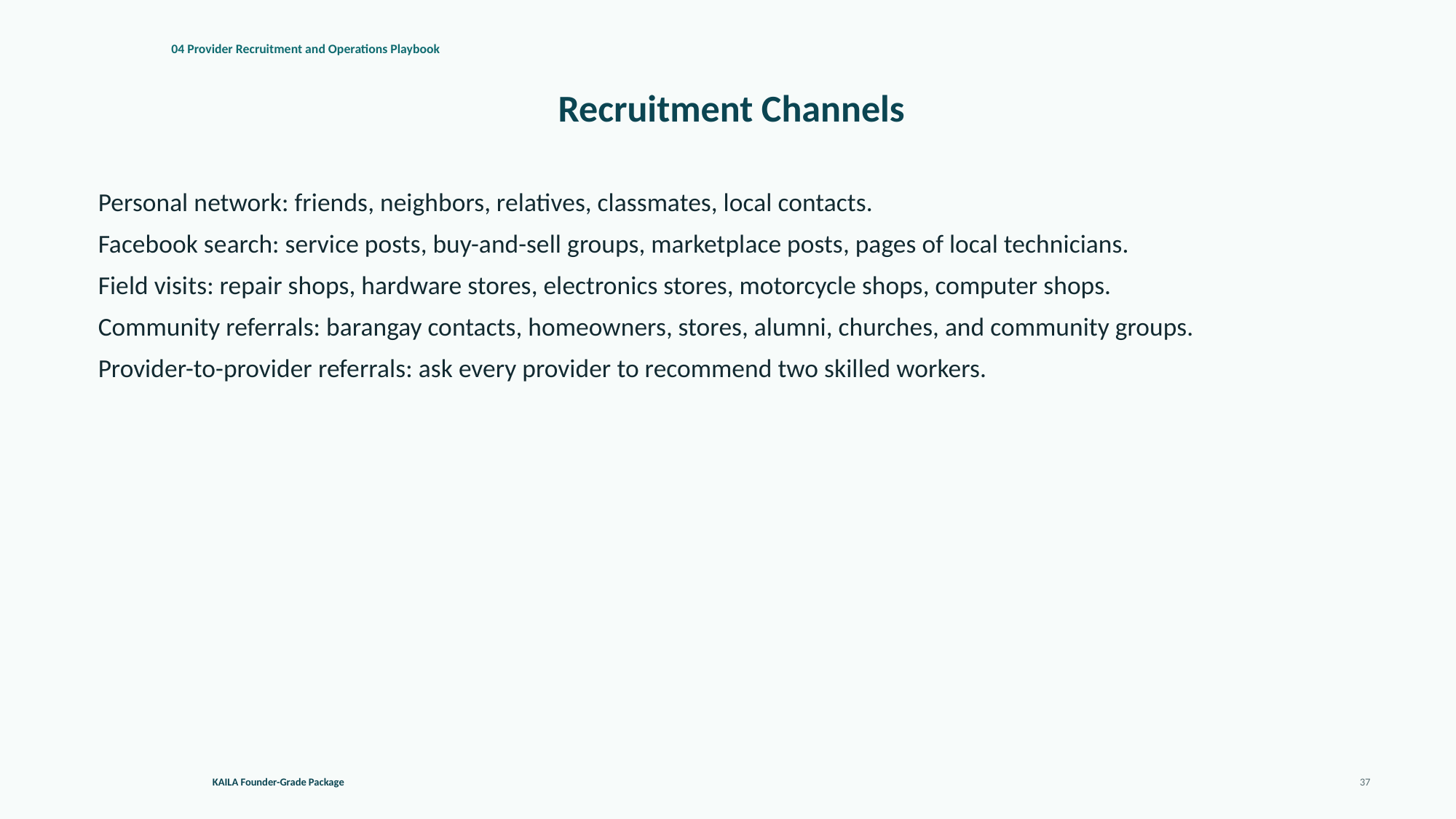

04 Provider Recruitment and Operations Playbook
Recruitment Channels
Personal network: friends, neighbors, relatives, classmates, local contacts.
Facebook search: service posts, buy-and-sell groups, marketplace posts, pages of local technicians.
Field visits: repair shops, hardware stores, electronics stores, motorcycle shops, computer shops.
Community referrals: barangay contacts, homeowners, stores, alumni, churches, and community groups.
Provider-to-provider referrals: ask every provider to recommend two skilled workers.
KAILA Founder-Grade Package
37